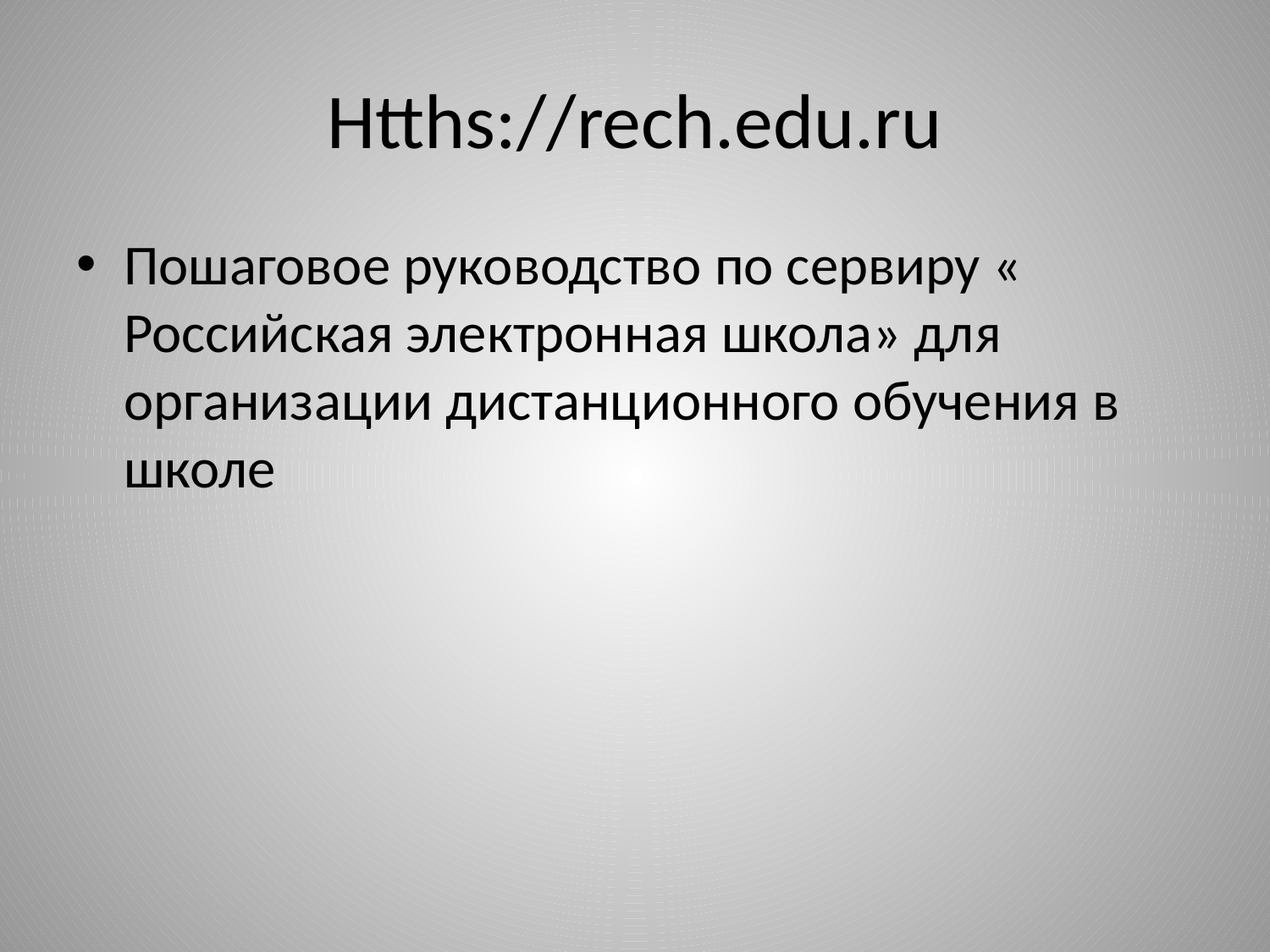

# Htths://rech.edu.ru
Пошаговое руководство по сервиру « Российская электронная школа» для организации дистанционного обучения в школе